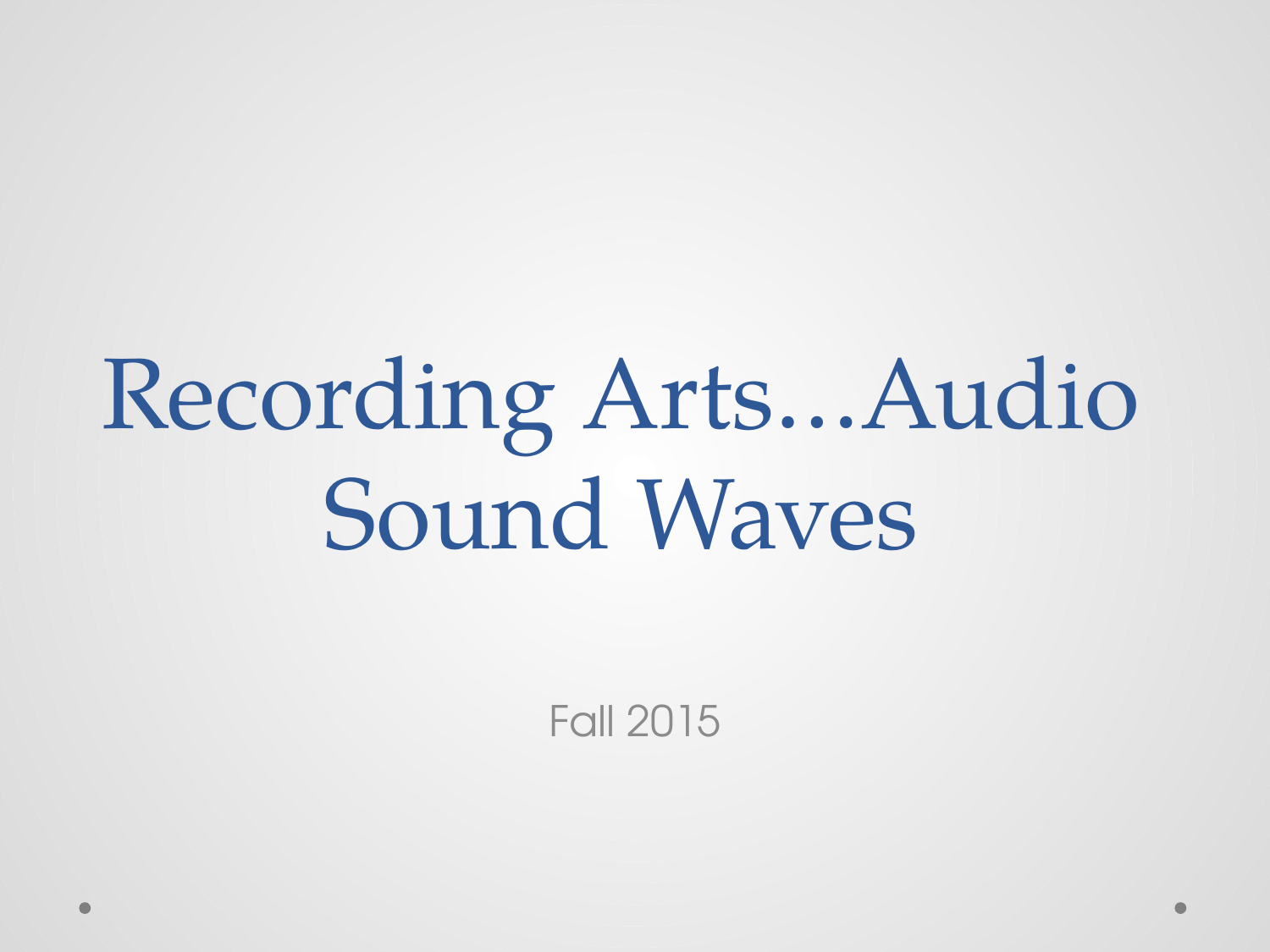

# Recording Arts…Audio Sound Waves
Fall 2015